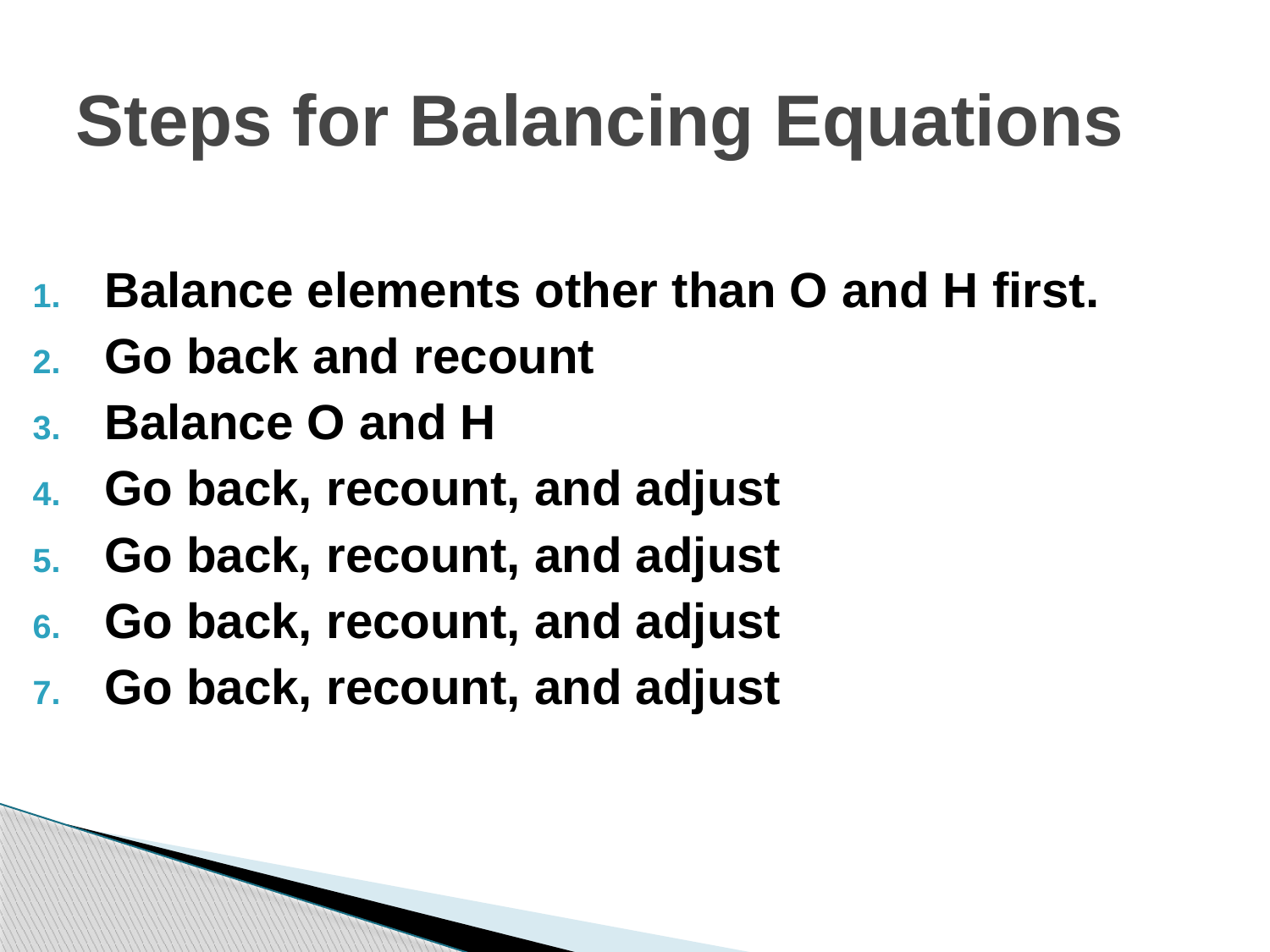

# Steps for Balancing Equations
Balance elements other than O and H first.
Go back and recount
Balance O and H
Go back, recount, and adjust
Go back, recount, and adjust
Go back, recount, and adjust
Go back, recount, and adjust